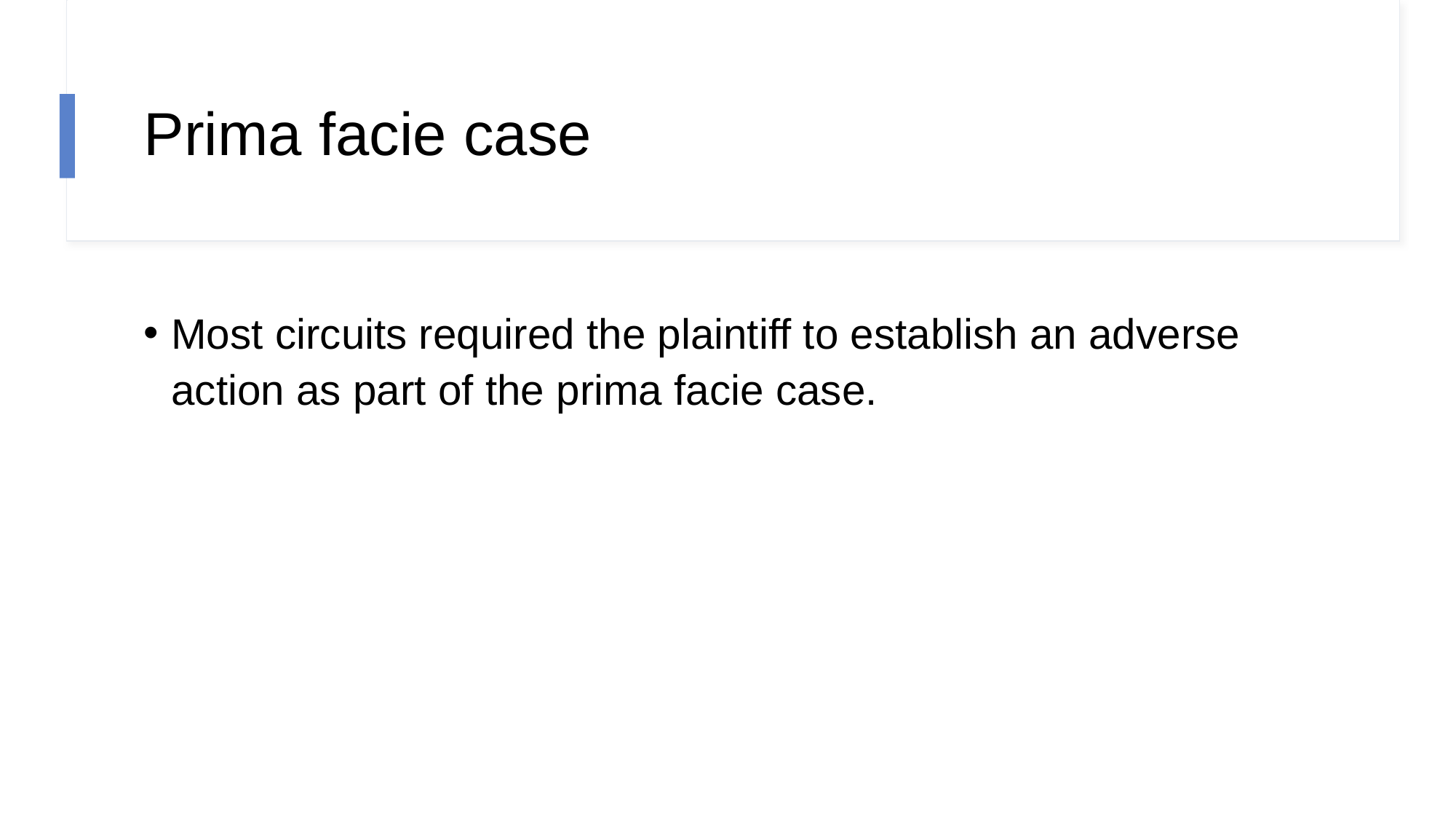

# Prima facie case
Most circuits required the plaintiff to establish an adverse action as part of the prima facie case.